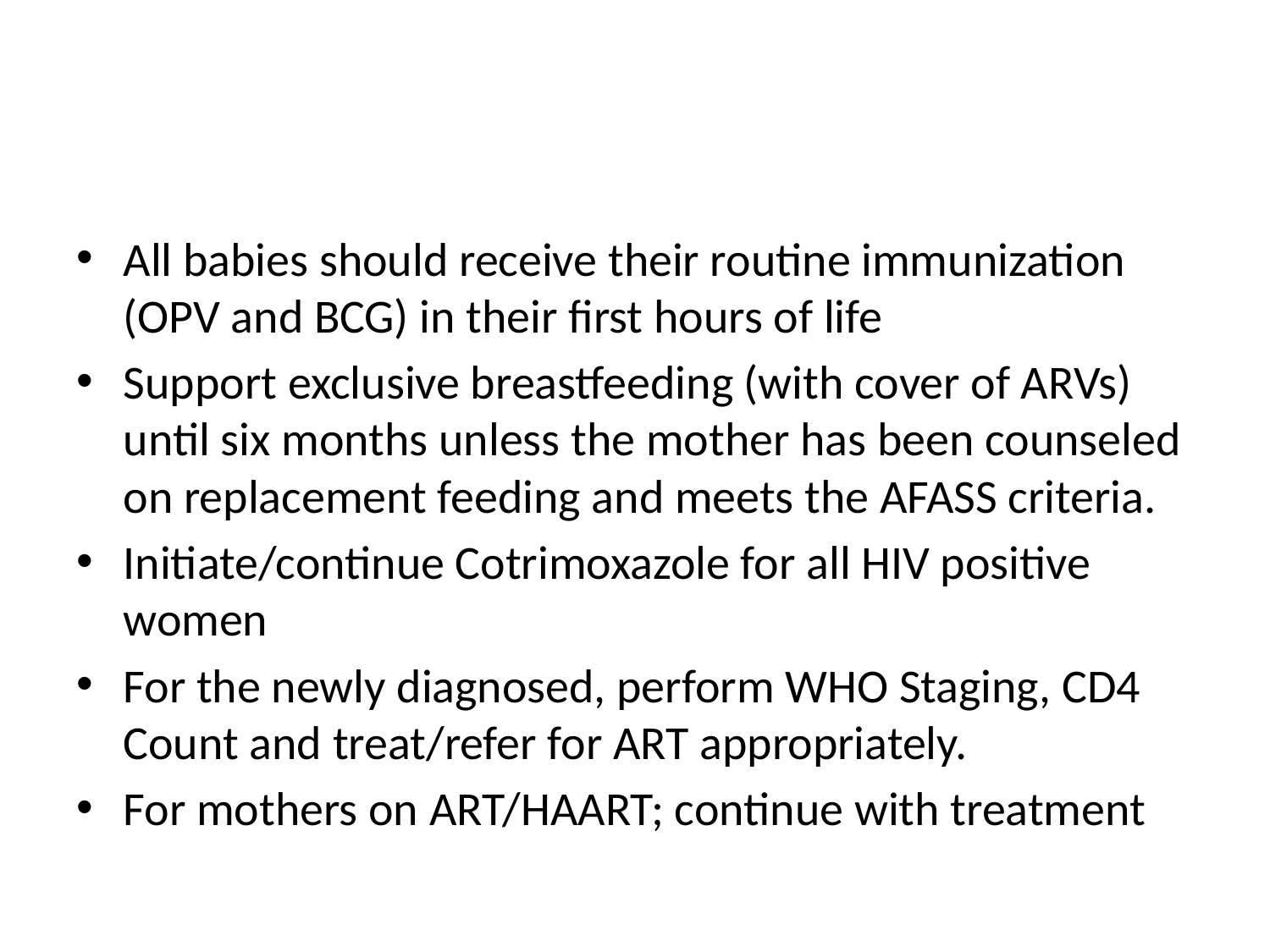

#
All babies should receive their routine immunization (OPV and BCG) in their first hours of life
Support exclusive breastfeeding (with cover of ARVs) until six months unless the mother has been counseled on replacement feeding and meets the AFASS criteria.
Initiate/continue Cotrimoxazole for all HIV positive women
For the newly diagnosed, perform WHO Staging, CD4 Count and treat/refer for ART appropriately.
For mothers on ART/HAART; continue with treatment